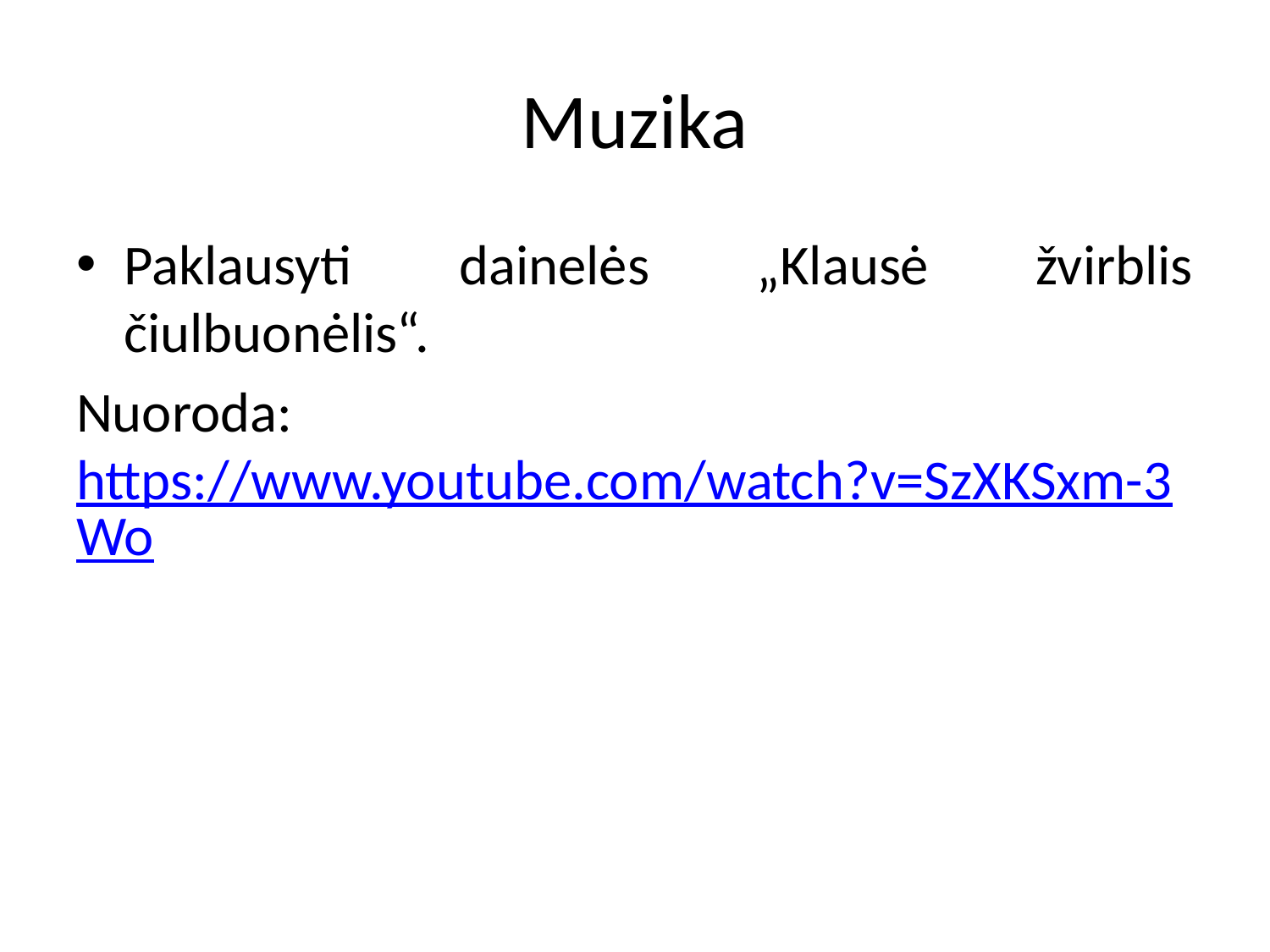

# Muzika
Paklausyti dainelės „Klausė žvirblis čiulbuonėlis“.
Nuoroda: https://www.youtube.com/watch?v=SzXKSxm-3Wo